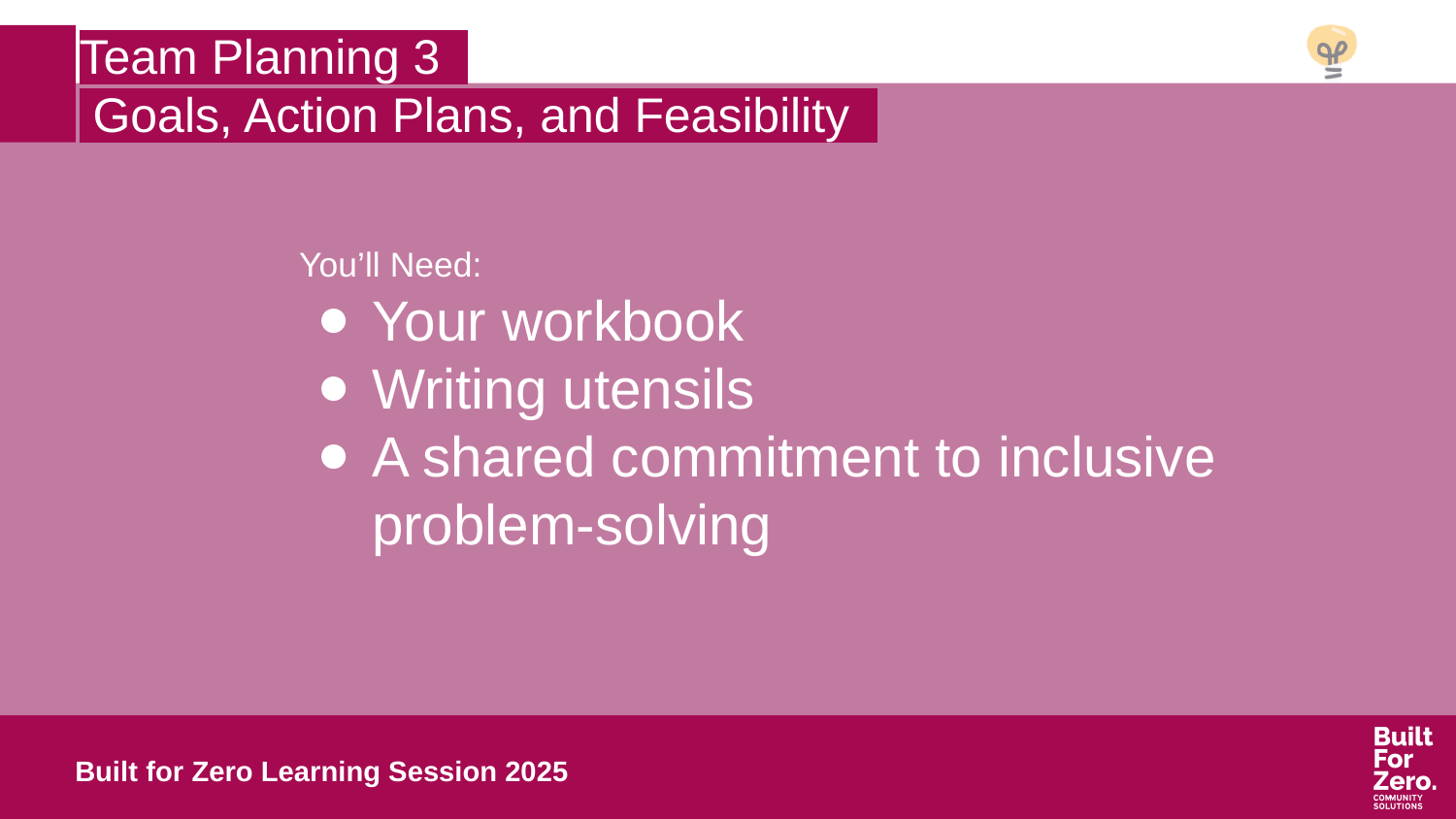

Team Planning 3 ,
 Goals, Action Plans, and Feasibility ,

You’ll Need:
Your workbook
Writing utensils
A shared commitment to inclusive problem-solving